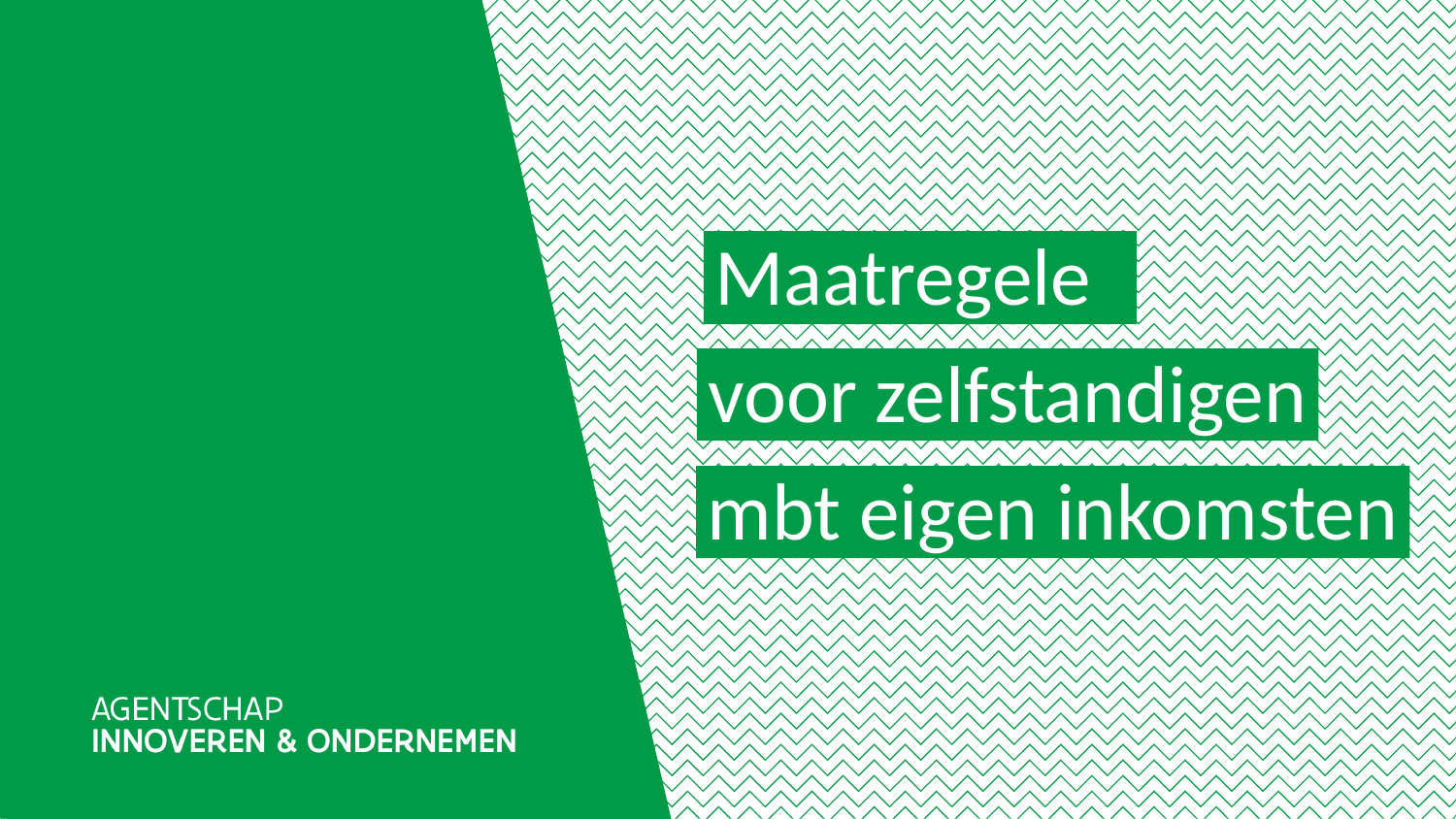

# Maatregelen
voor zelfstandigen
mbt eigen inkomsten